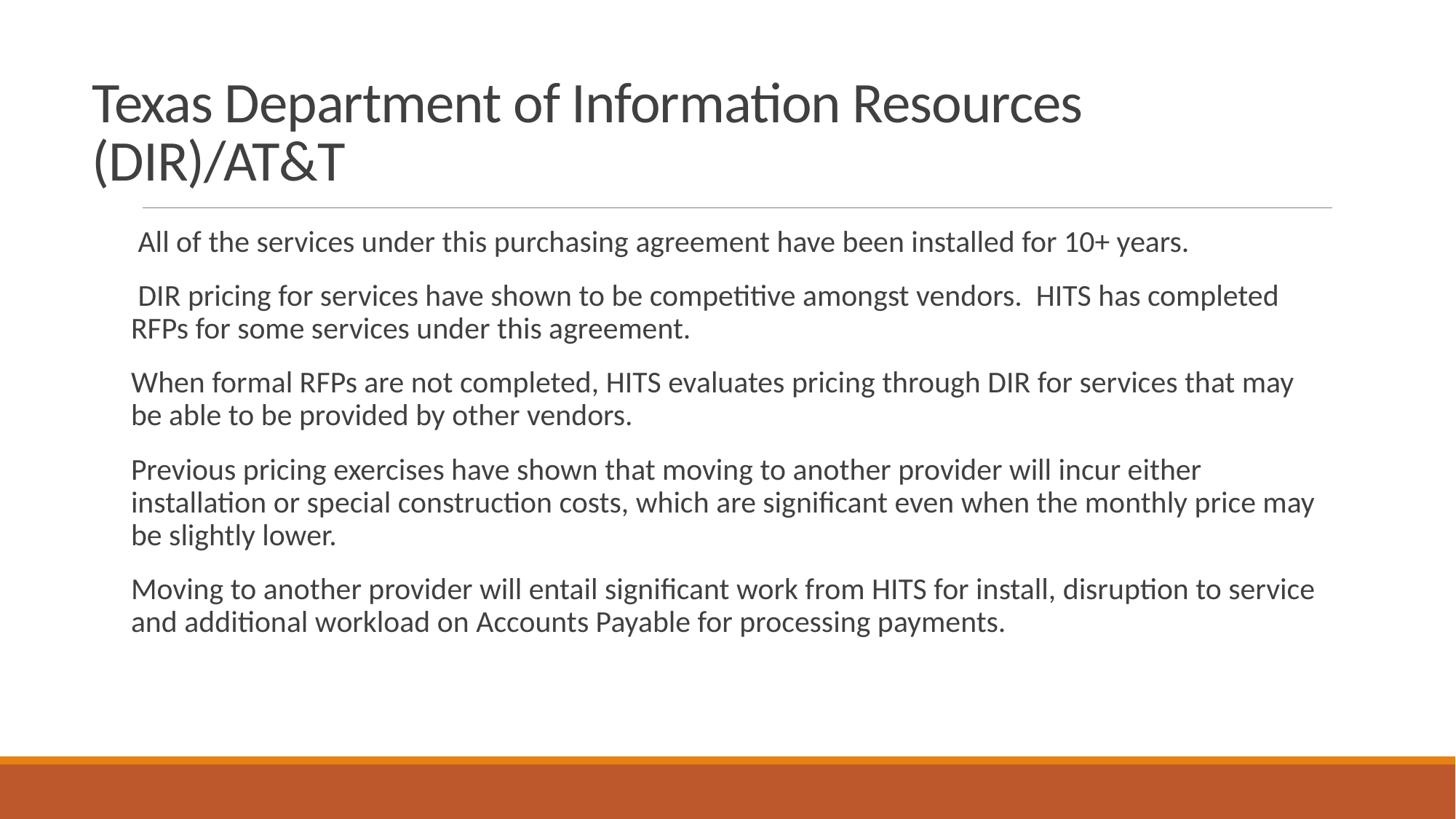

# Texas Department of Information Resources (DIR)/AT&T
 All of the services under this purchasing agreement have been installed for 10+ years.
 DIR pricing for services have shown to be competitive amongst vendors.  HITS has completed RFPs for some services under this agreement.
When formal RFPs are not completed, HITS evaluates pricing through DIR for services that may be able to be provided by other vendors.
Previous pricing exercises have shown that moving to another provider will incur either installation or special construction costs, which are significant even when the monthly price may be slightly lower.
Moving to another provider will entail significant work from HITS for install, disruption to service and additional workload on Accounts Payable for processing payments.